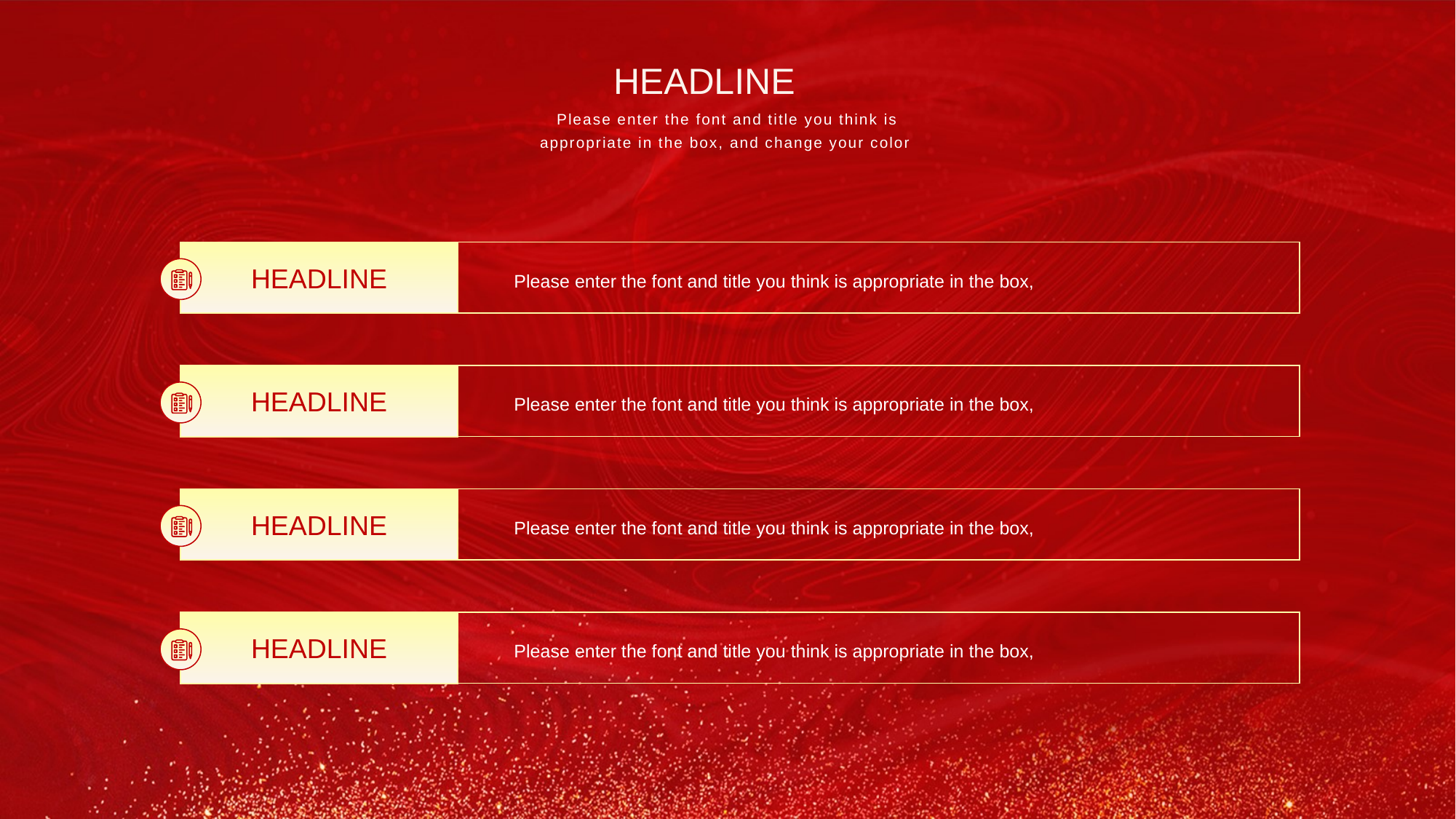

HEADLINE
Please enter the font and title you think is appropriate in the box, and change your color

HEADLINE
Please enter the font and title you think is appropriate in the box,

HEADLINE
Please enter the font and title you think is appropriate in the box,

HEADLINE
Please enter the font and title you think is appropriate in the box,

HEADLINE
Please enter the font and title you think is appropriate in the box,